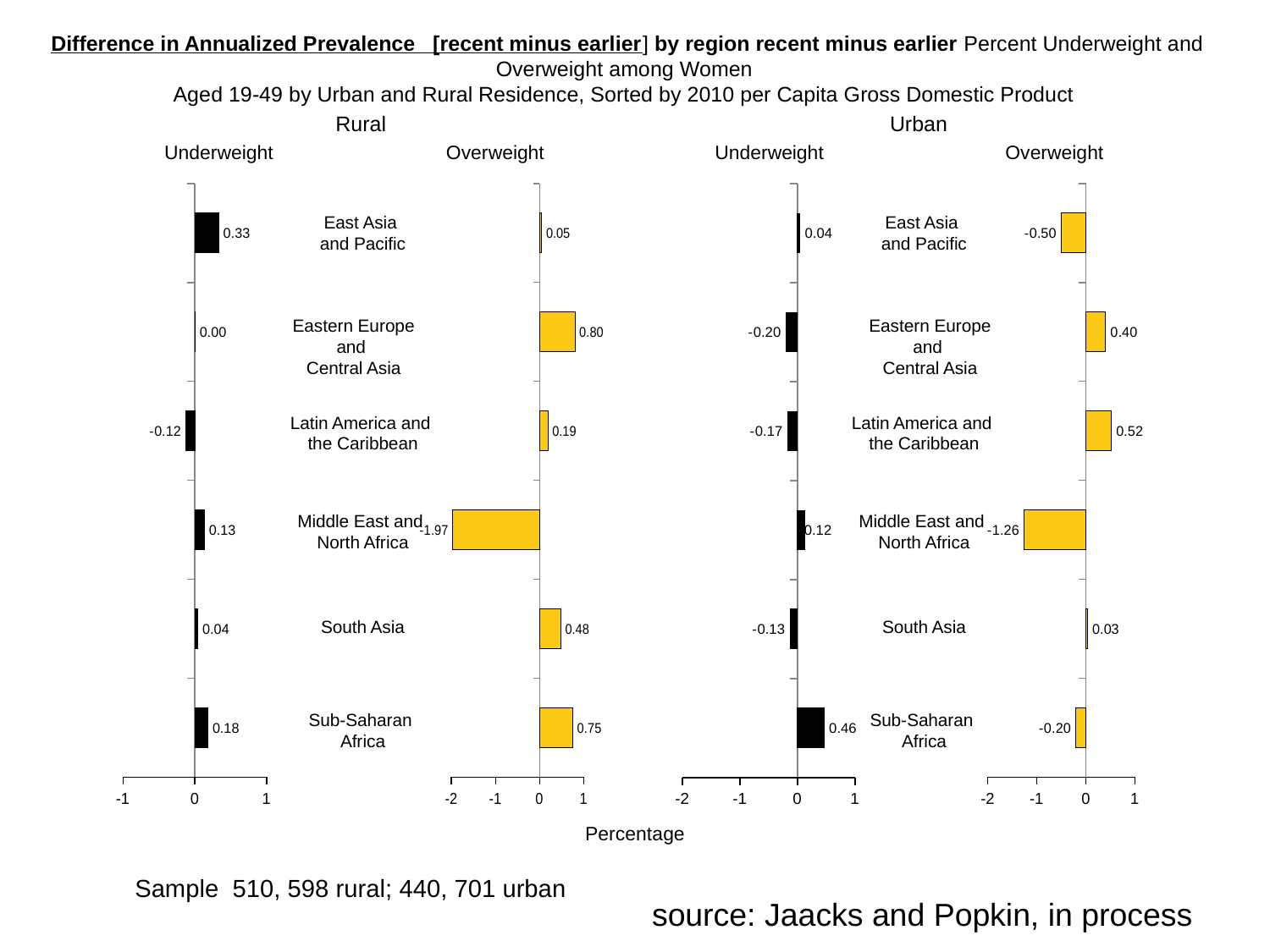

Difference in Annualized Prevalence   [recent minus earlier] by region recent minus earlier Percent Underweight and Overweight among Women
Aged 19-49 by Urban and Rural Residence, Sorted by 2010 per Capita Gross Domestic Product
Rural
Urban
Underweight
Overweight
Underweight
Overweight

### Chart

| Category |  |
|---|---|
| East Asia and Pacific | 0.33000001311302185 |
| Eastern Europe and Central Asia | 0.0 |
| Latin America and the Caribbean | -0.12000000476837158 |
| Middle East and North Africa | 0.12999999523162842 |
| South Asia | 0.039999961853027344 |
| Sub-Saharan Africa | 0.18000000715255737 |

### Chart

| Category |  |
|---|---|
| East Asia and Pacific | 0.050000011920928955 |
| Eastern Europe and Central Asia | 0.8000000715255737 |
| Latin America and the Caribbean | 0.1899999976158142 |
| Middle East and North Africa | -1.9700000286102295 |
| South Asia | 0.47999995946884155 |
| Sub-Saharan Africa | 0.75 |

### Chart

| Category |  |
|---|---|
| East Asia and Pacific | 0.03999999910593033 |
| Eastern Europe and Central Asia | -0.20000000298023224 |
| Latin America and the Caribbean | -0.17000001668930054 |
| Middle East and North Africa | 0.11999999731779099 |
| South Asia | -0.12999999523162842 |
| Sub-Saharan Africa | 0.4599999785423279 |

### Chart

| Category |  |
|---|---|
| East Asia and Pacific | -0.5 |
| Eastern Europe and Central Asia | 0.4000000059604645 |
| Latin America and the Caribbean | 0.5199999809265137 |
| Middle East and North Africa | -1.2599999904632568 |
| South Asia | 0.029999971389770508 |
| Sub-Saharan Africa | -0.19999998807907104 |
East Asia
and Pacific
East Asia
and Pacific
Eastern Europe and
Central Asia
Eastern Europe and
Central Asia
Latin America and
the Caribbean
Latin America and
the Caribbean
Middle East and
North Africa
Middle East and
North Africa
South Asia
South Asia
Sub-Saharan
Africa
Sub-Saharan
Africa
Percentage
Sample  510, 598 rural; 440, 701 urban
 source: Jaacks and Popkin, in process